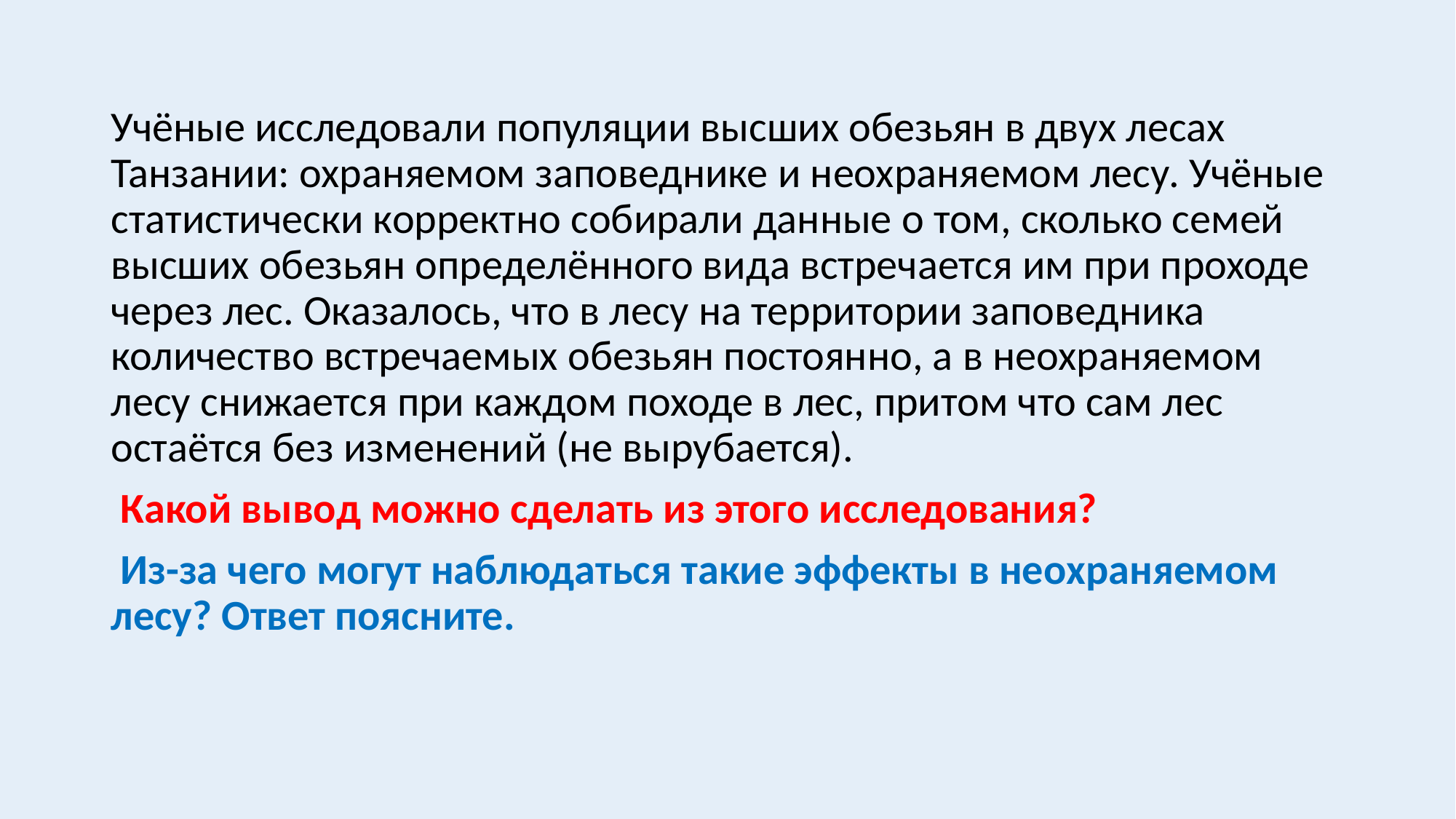

#
Учёные исследовали популяции высших обезьян в двух лесах Танзании: охраняемом заповеднике и неохраняемом лесу. Учёные статистически корректно собирали данные о том, сколько семей высших обезьян определённого вида встречается им при проходе через лес. Оказалось, что в лесу на территории заповедника количество встречаемых обезьян постоянно, а в неохраняемом лесу снижается при каждом походе в лес, притом что сам лес остаётся без изменений (не вырубается).
 Какой вывод можно сделать из этого исследования?
 Из-за чего могут наблюдаться такие эффекты в неохраняемом лесу? Ответ поясните.